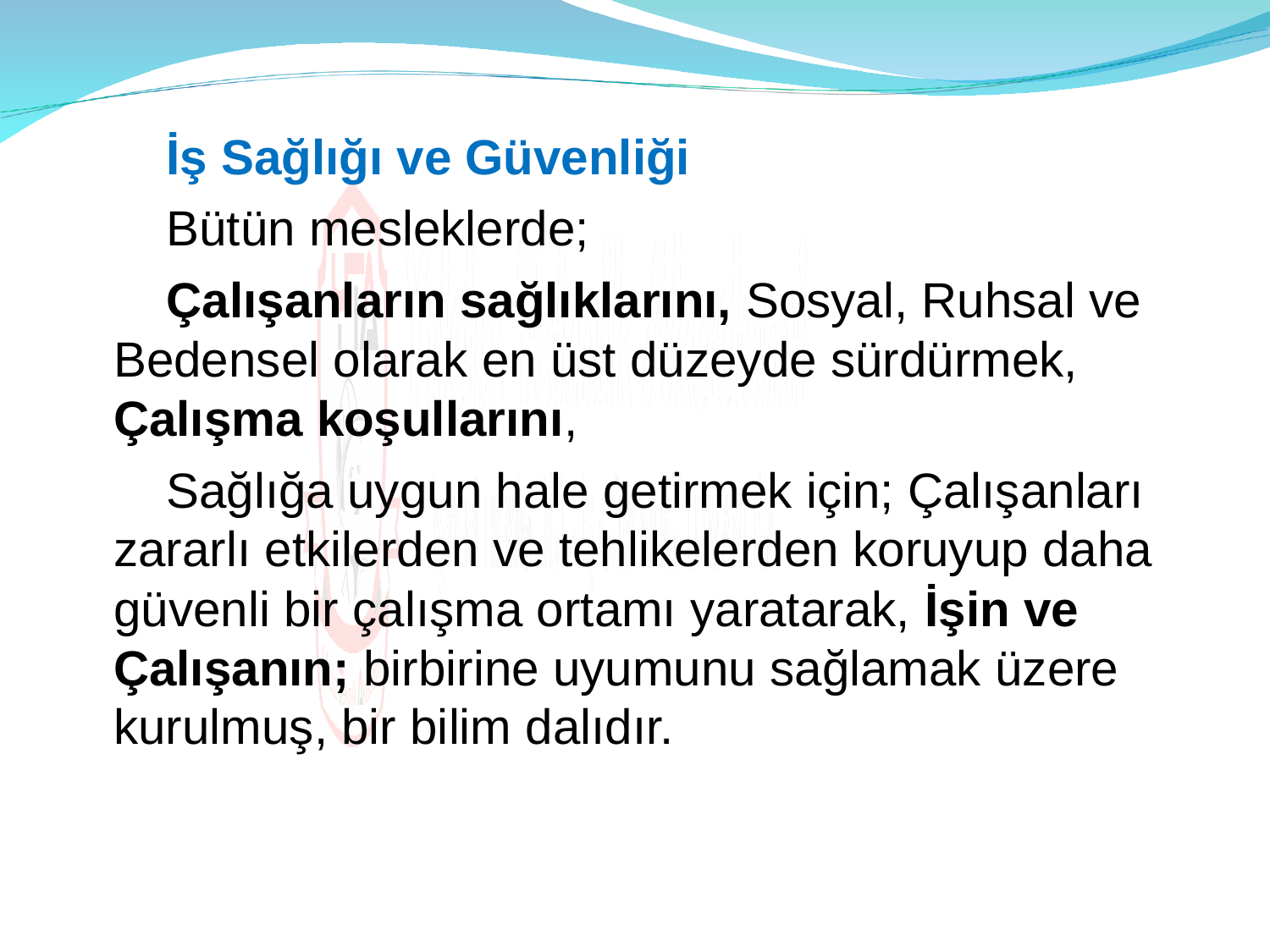

İş Sağlığı ve Güvenliği
Bütün mesleklerde;
Çalışanların sağlıklarını, Sosyal, Ruhsal ve Bedensel olarak en üst düzeyde sürdürmek, Çalışma koşullarını,
Sağlığa uygun hale getirmek için; Çalışanları zararlı etkilerden ve tehlikelerden koruyup daha güvenli bir çalışma ortamı yaratarak, İşin ve Çalışanın; birbirine uyumunu sağlamak üzere kurulmuş, bir bilim dalıdır.